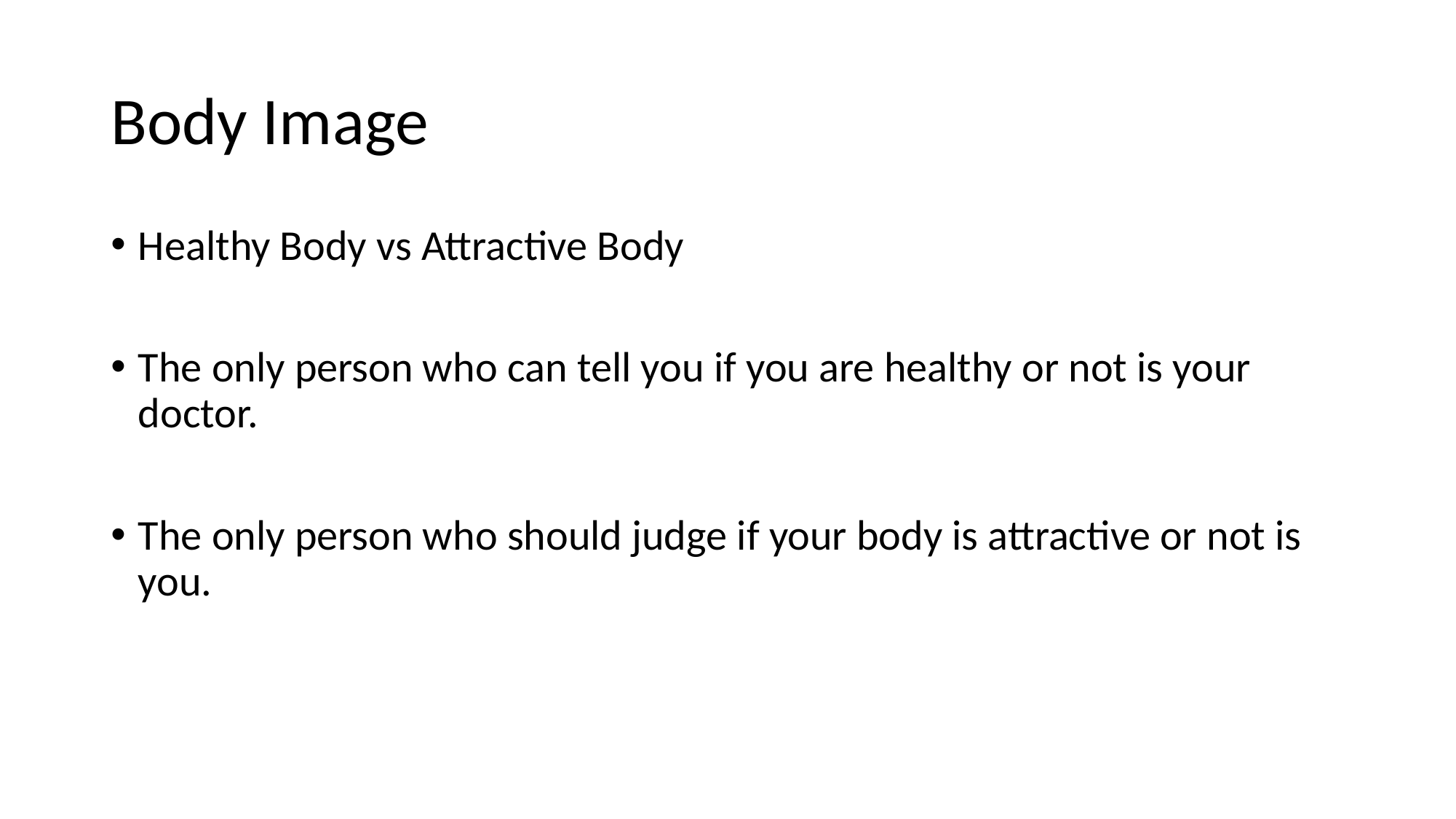

# Body Image
Healthy Body vs Attractive Body

The only person who can tell you if you are healthy or not is your doctor.

The only person who should judge if your body is attractive or not is you.